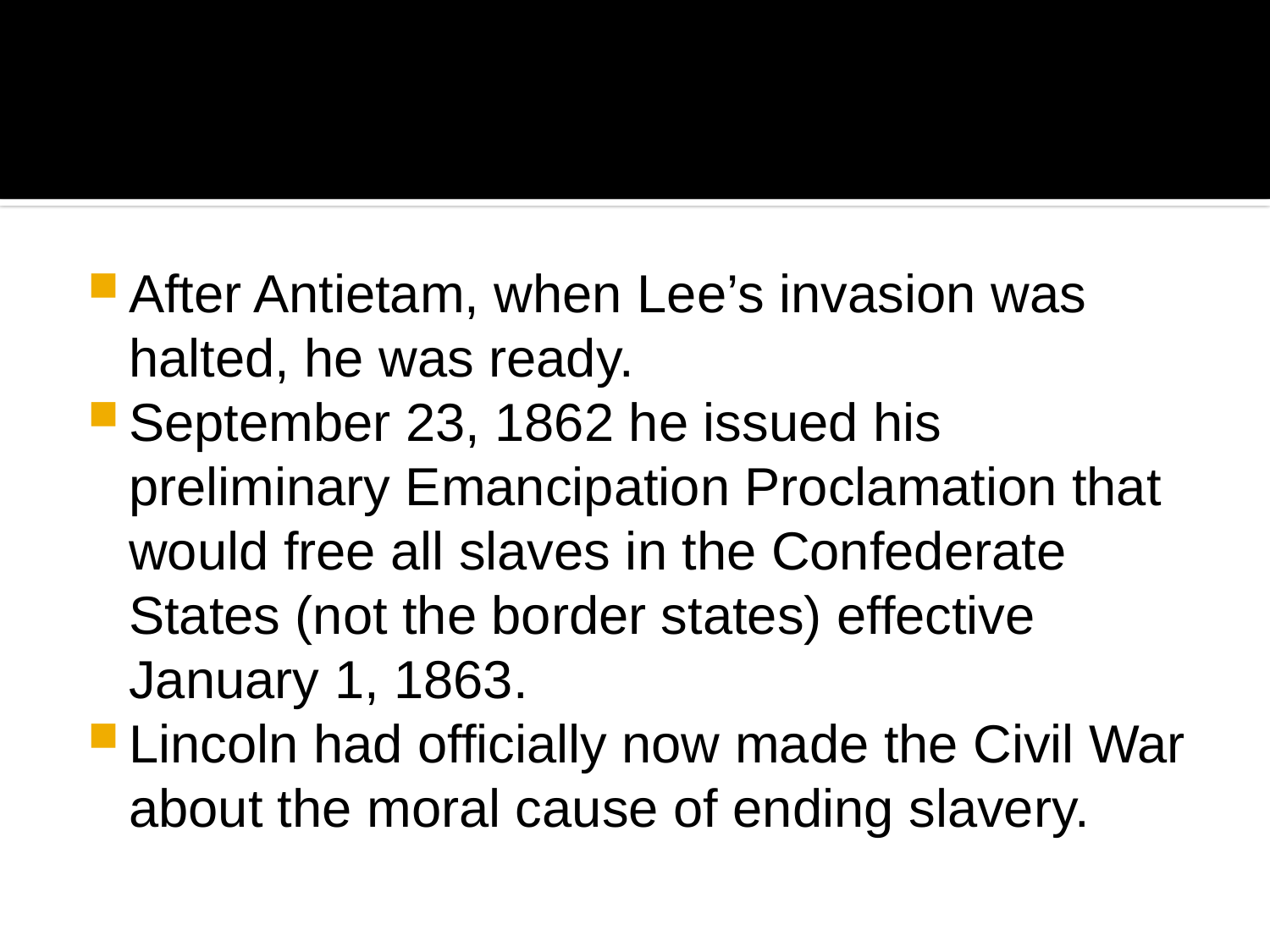

#
After Antietam, when Lee’s invasion was halted, he was ready.
September 23, 1862 he issued his preliminary Emancipation Proclamation that would free all slaves in the Confederate States (not the border states) effective January 1, 1863.
Lincoln had officially now made the Civil War about the moral cause of ending slavery.